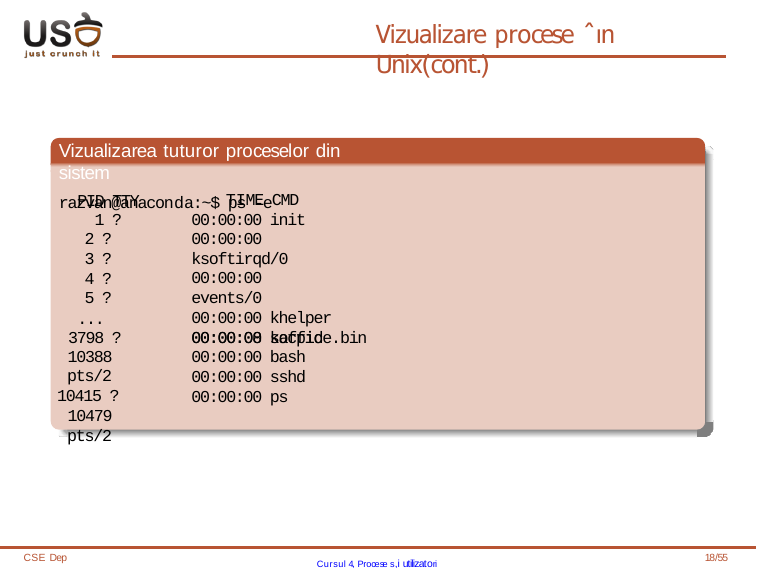

# Vizualizare procese ˆın Unix(cont.)

Vizualizarea tuturor proceselor din sistem
razvan@anaconda:~$ ps -e

TIME CMD
00:00:00 init
00:00:00 ksoftirqd/0
00:00:00 events/0
00:00:00 khelper
00:00:00 kacpid
PID TTY 1 ?
2 ?
3 ?
4 ?
5 ?
... 3798 ?
10388 pts/2
10415 ?
10479 pts/2
00:00:08 soffice.bin
00:00:00 bash
00:00:00 sshd
00:00:00 ps

CSE Dep
Cursul 4, Procese s,i utilizatori
18/55